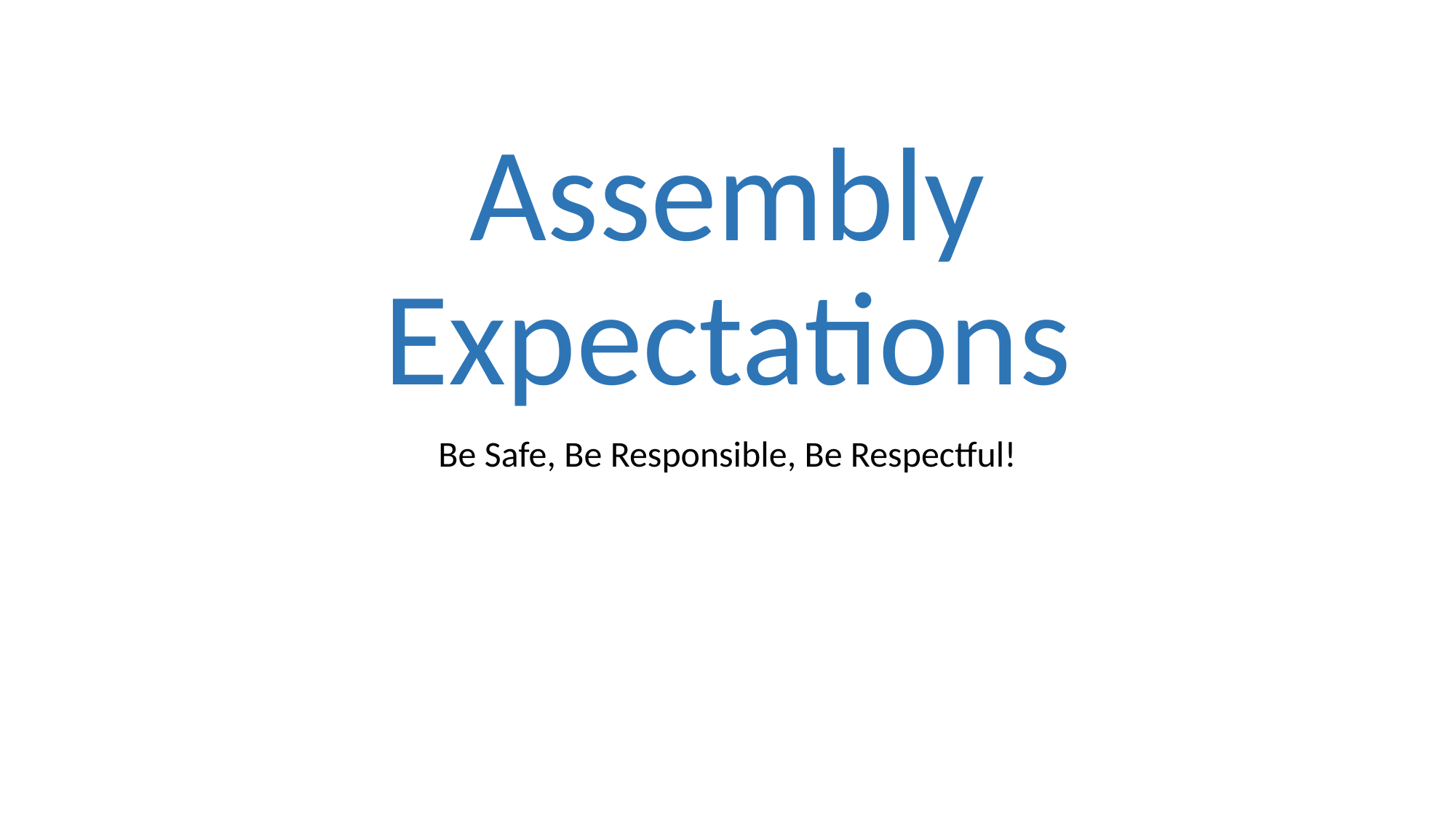

# Assembly Expectations
Be Safe, Be Responsible, Be Respectful!